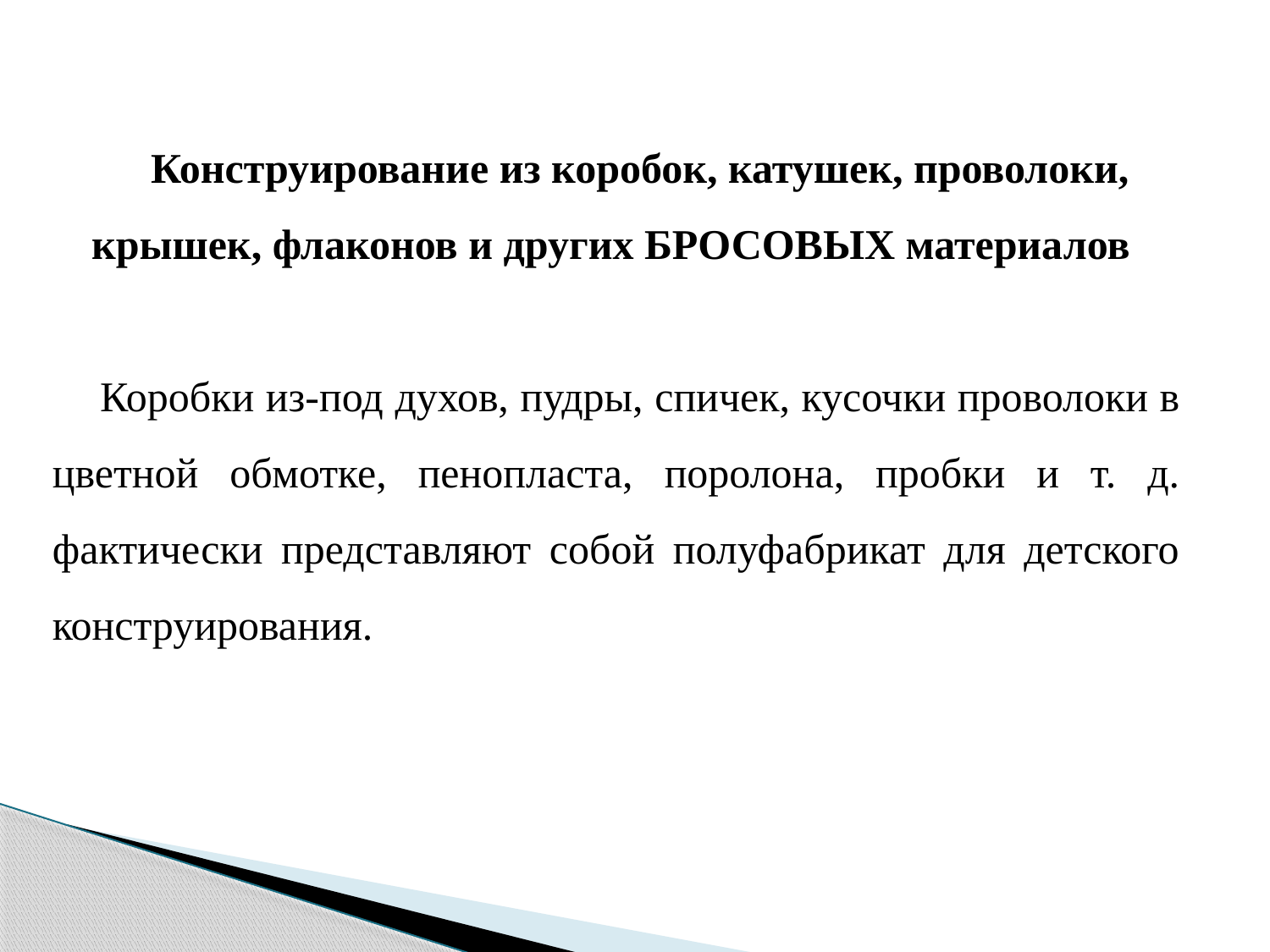

Конструирование из коробок, катушек, проволоки, крышек, флаконов и других БРОСОВЫХ материалов

Коробки из-под духов, пудры, спичек, кусочки проволоки в цветной обмотке, пенопласта, поролона, пробки и т. д. фактически представляют собой полуфабрикат для детского конструирования.